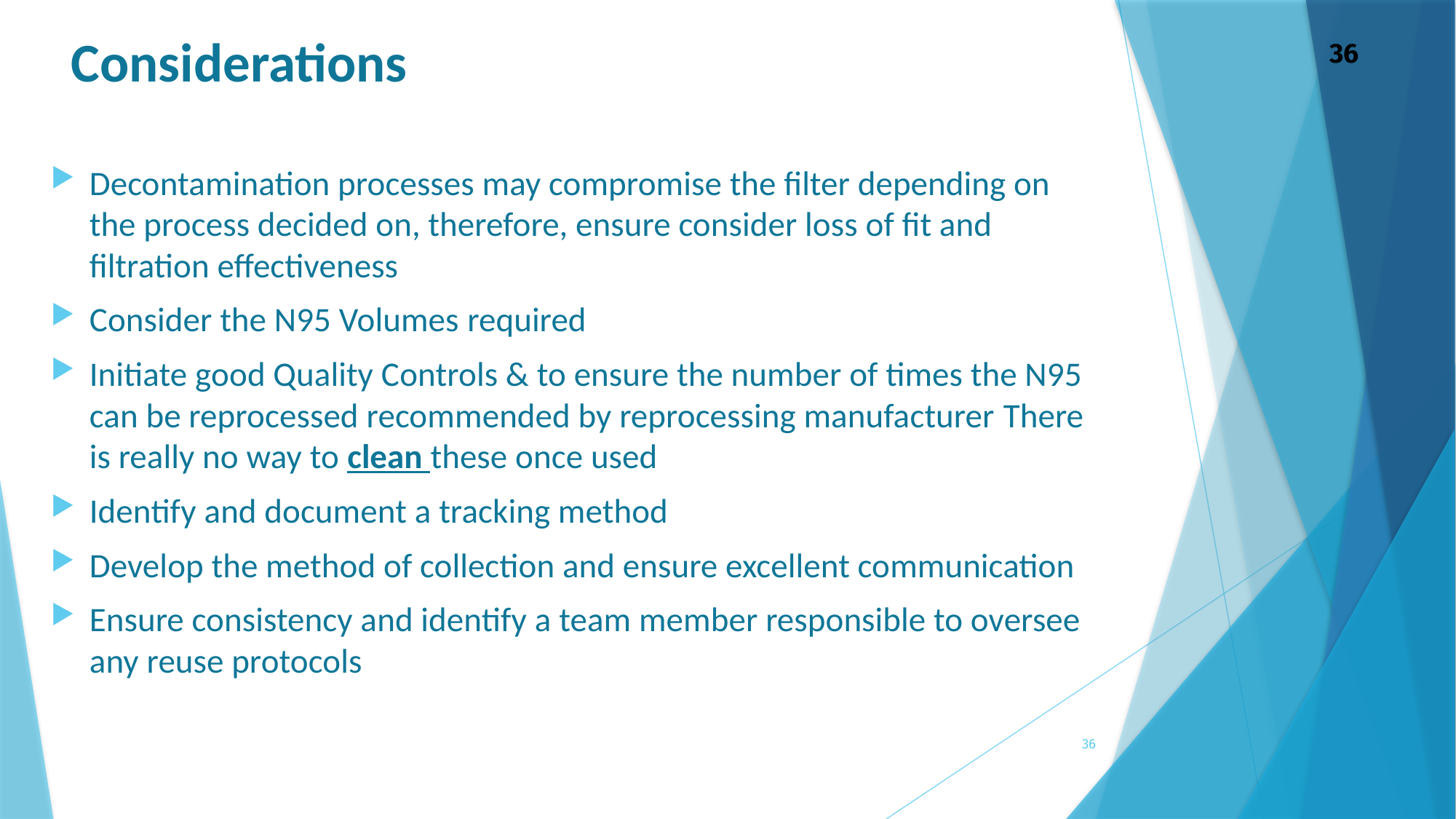

# Considerations
Decontamination processes may compromise the filter depending on the process decided on, therefore, ensure consider loss of fit and filtration effectiveness
Consider the N95 Volumes required
Initiate good Quality Controls & to ensure the number of times the N95 can be reprocessed recommended by reprocessing manufacturer There is really no way to clean these once used
Identify and document a tracking method
Develop the method of collection and ensure excellent communication
Ensure consistency and identify a team member responsible to oversee any reuse protocols

36